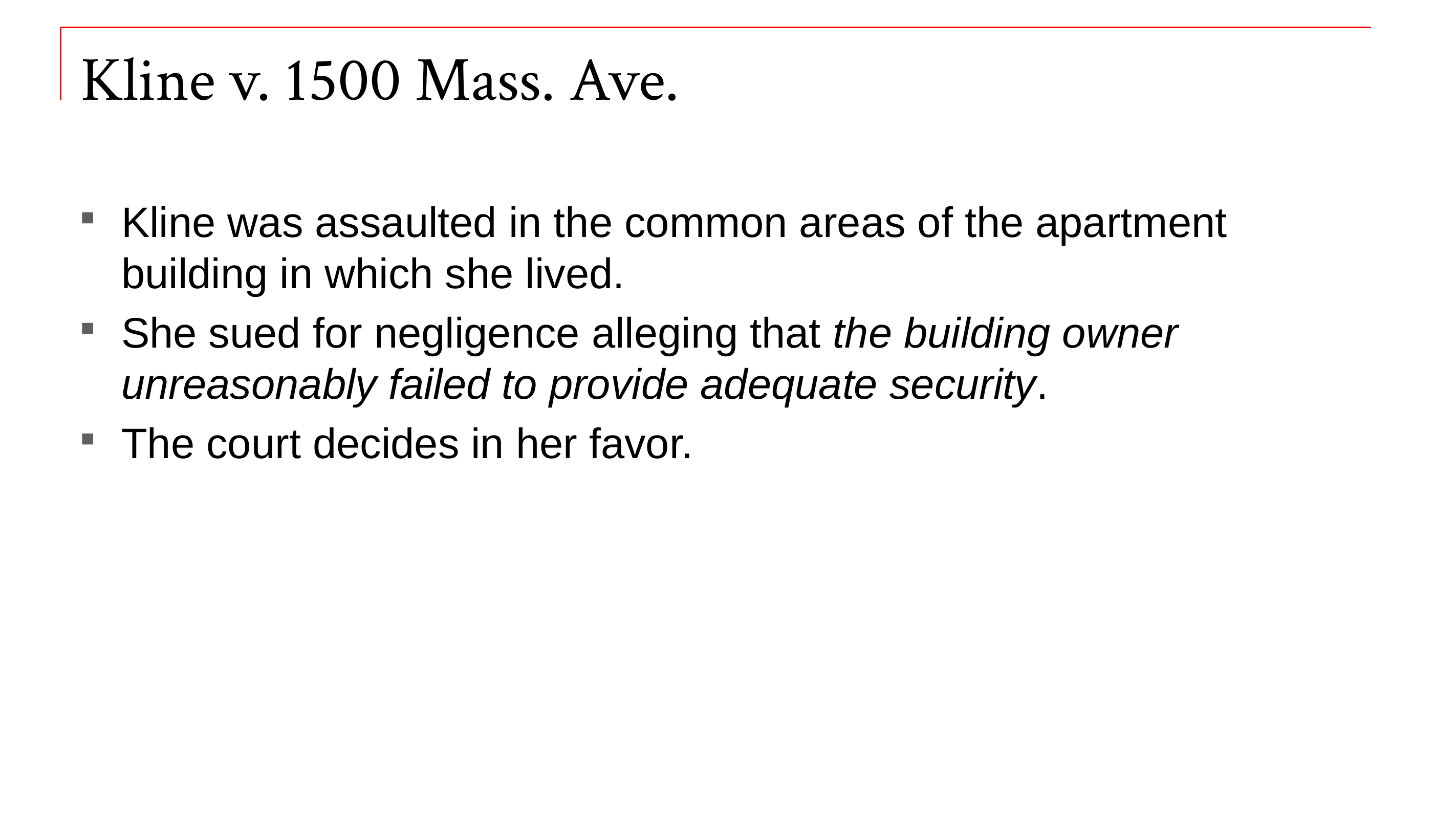

# Kline v. 1500 Mass. Ave.
Kline was assaulted in the common areas of the apartment building in which she lived.
She sued for negligence alleging that the building owner unreasonably failed to provide adequate security.
The court decides in her favor.